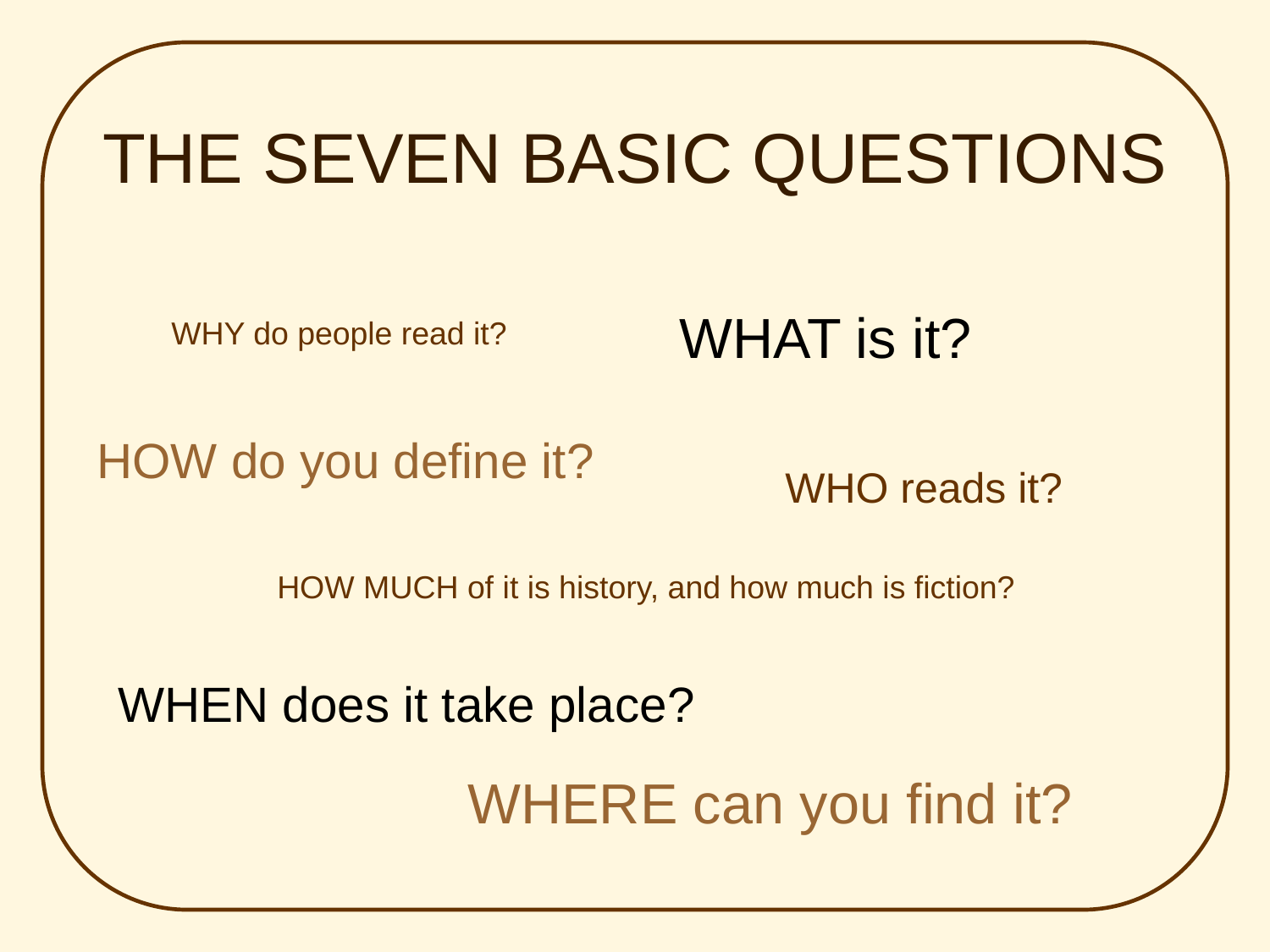

THE SEVEN BASIC QUESTIONS
WHAT is it?
WHY do people read it?
HOW do you define it?
WHO reads it?
HOW MUCH of it is history, and how much is fiction?
WHEN does it take place?
WHERE can you find it?